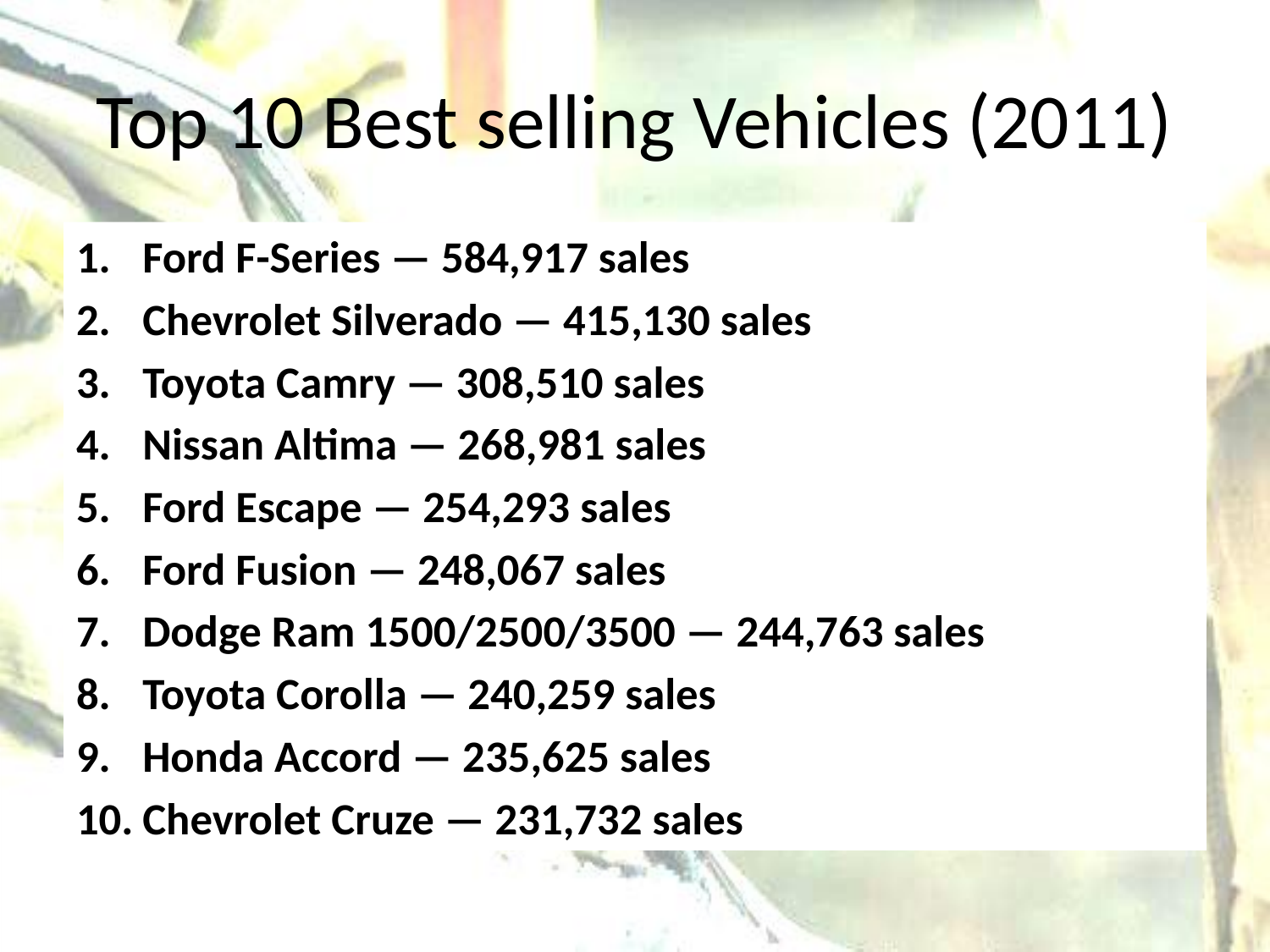

# Top 10 Best selling Vehicles (2011)
Ford F-Series — 584,917 sales
Chevrolet Silverado — 415,130 sales
Toyota Camry — 308,510 sales
Nissan Altima — 268,981 sales
Ford Escape — 254,293 sales
Ford Fusion — 248,067 sales
Dodge Ram 1500/2500/3500 — 244,763 sales
Toyota Corolla — 240,259 sales
Honda Accord — 235,625 sales
Chevrolet Cruze — 231,732 sales